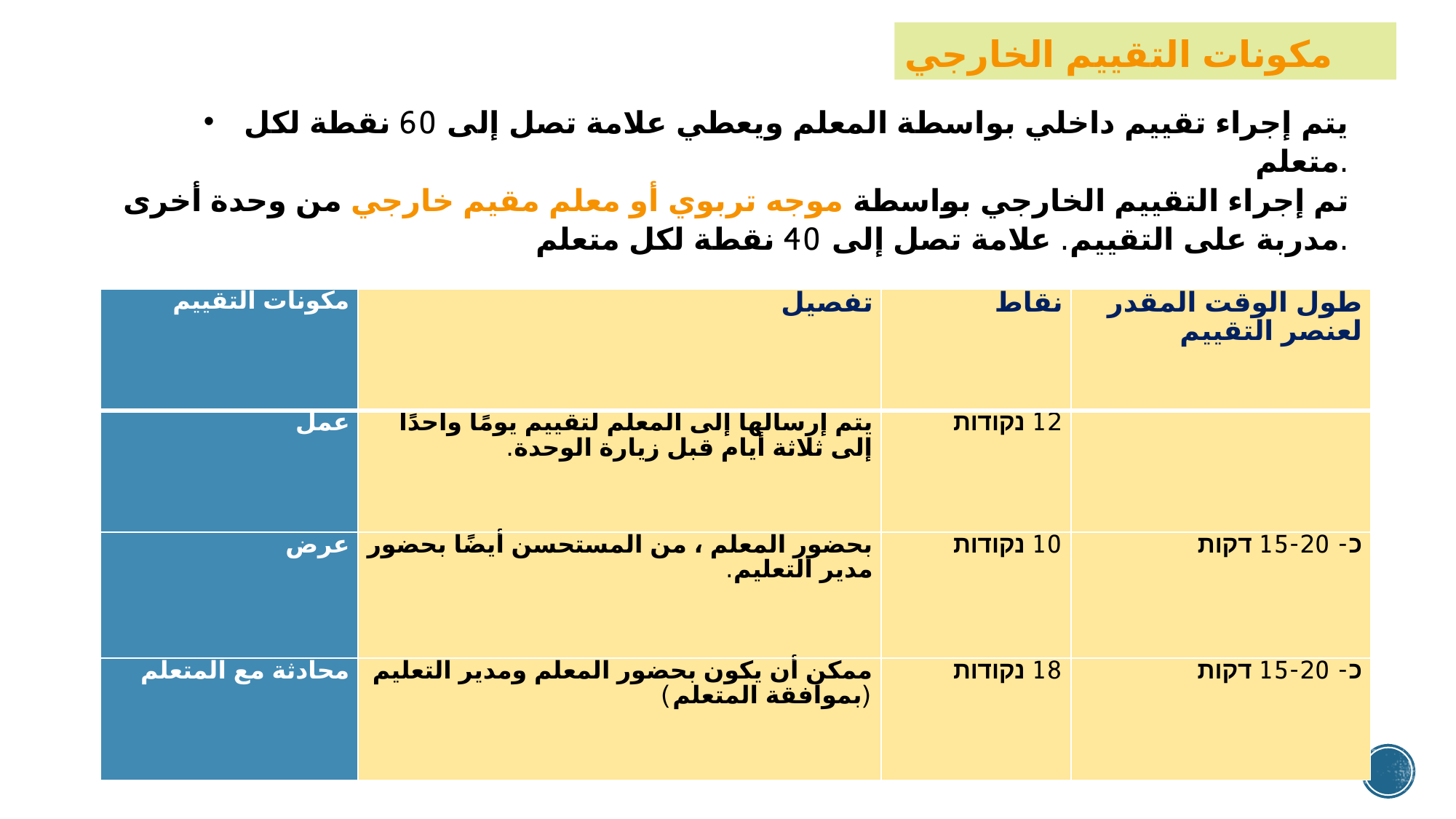

مكونات التقييم الخارجي
يتم إجراء تقييم داخلي بواسطة المعلم ويعطي علامة تصل إلى 60 نقطة لكل متعلم.
تم إجراء التقييم الخارجي بواسطة موجه تربوي أو معلم مقيم خارجي من وحدة أخرى مدربة على التقييم. علامة تصل إلى 40 نقطة لكل متعلم.
| مكونات التقييم | تفصيل | نقاط | طول الوقت المقدر لعنصر التقييم |
| --- | --- | --- | --- |
| عمل | يتم إرسالها إلى المعلم لتقييم يومًا واحدًا إلى ثلاثة أيام قبل زيارة الوحدة. | 12 נקודות |  |
| عرض | بحضور المعلم ، من المستحسن أيضًا بحضور مدير التعليم. | 10 נקודות | כ- 15-20 דקות |
| محادثة مع المتعلم | ممكن أن يكون بحضور المعلم ومدير التعليم (بموافقة المتعلم) | 18 נקודות | כ- 15-20 דקות |